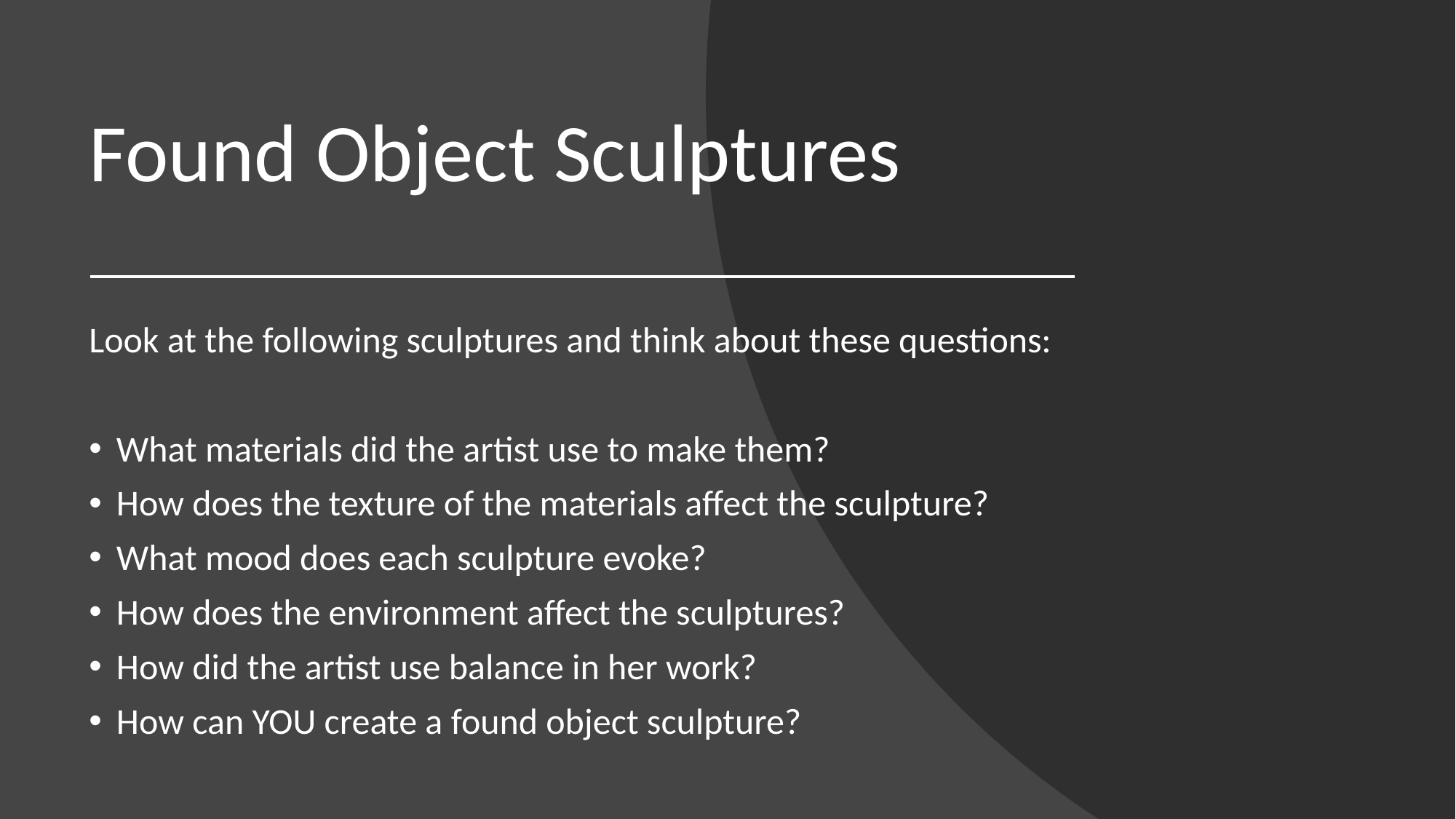

# Found Object Sculptures
Look at the following sculptures and think about these questions:

What materials did the artist use to make them?
How does the texture of the materials affect the sculpture?
What mood does each sculpture evoke?
How does the environment affect the sculptures?
How did the artist use balance in her work?
How can YOU create a found object sculpture?